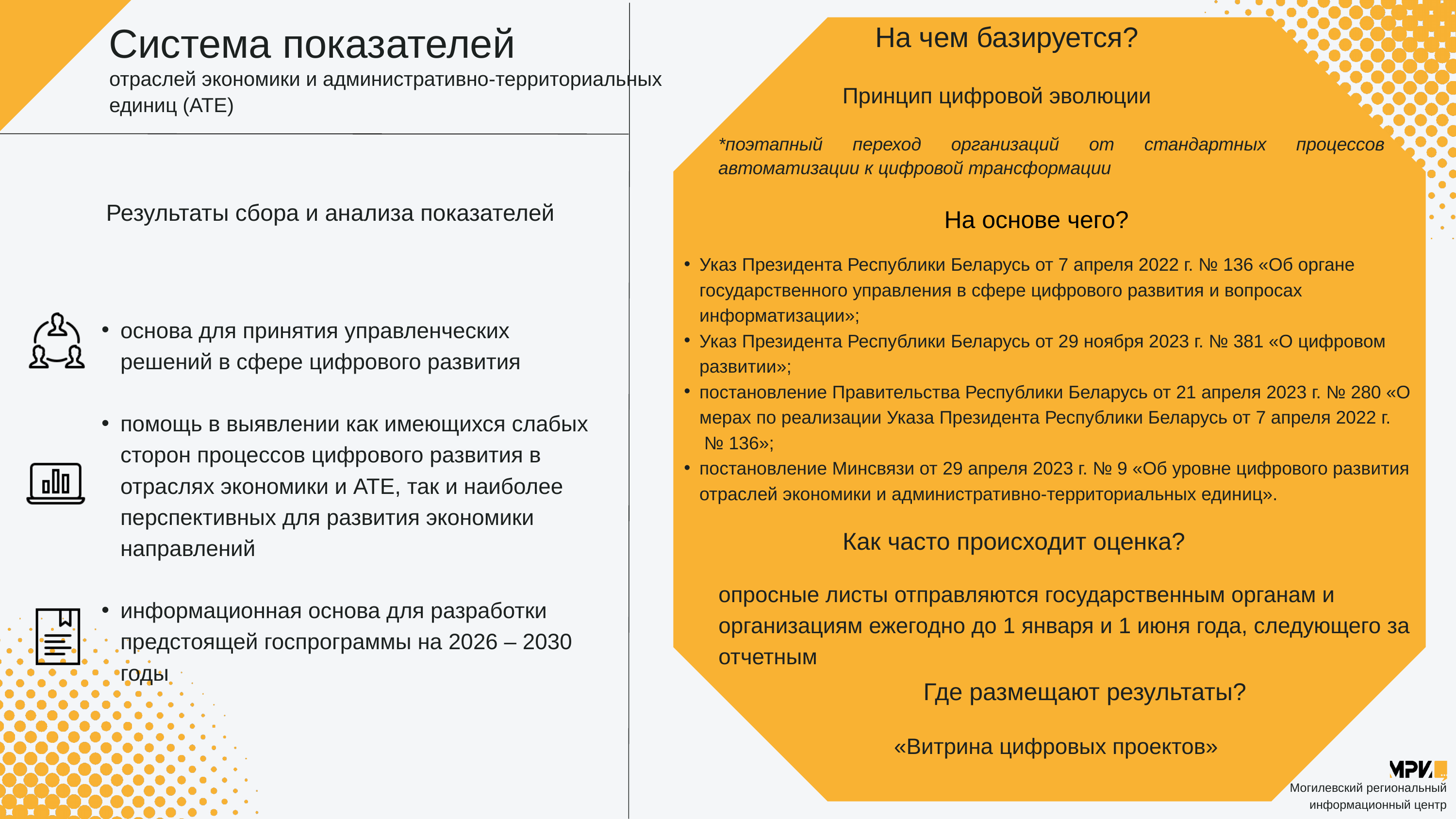

Система показателей

На чем базируется?
отраслей экономики и административно-территориальных единиц (АТЕ)

Принцип цифровой эволюции

*поэтапный переход организаций от стандартных процессов автоматизации к цифровой трансформации

Результаты сбора и анализа показателей

На основе чего?

Указ Президента Республики Беларусь от 7 апреля 2022 г. № 136 «Об органе государственного управления в сфере цифрового развития и вопросах информатизации»;
Указ Президента Республики Беларусь от 29 ноября 2023 г. № 381 «О цифровом развитии»;
постановление Правительства Республики Беларусь от 21 апреля 2023 г. № 280 «О мерах по реализации Указа Президента Республики Беларусь от 7 апреля 2022 г.
       № 136»;
постановление Минсвязи от 29 апреля 2023 г. № 9 «Об уровне цифрового развития отраслей экономики и административно-территориальных единиц».

основа для принятия управленческих решений в сфере цифрового развития

помощь в выявлении как имеющихся слабых сторон процессов цифрового развития в отраслях экономики и АТЕ, так и наиболее перспективных для развития экономики направлений

информационная основа для разработки предстоящей госпрограммы на 2026 – 2030 годы

Как часто происходит оценка?

опросные листы отправляются государственным органам и организациям ежегодно до 1 января и 1 июня года, следующего за отчетным

Где размещают результаты?
«Витрина цифровых проектов»

Могилевский региональный
 информационный центр